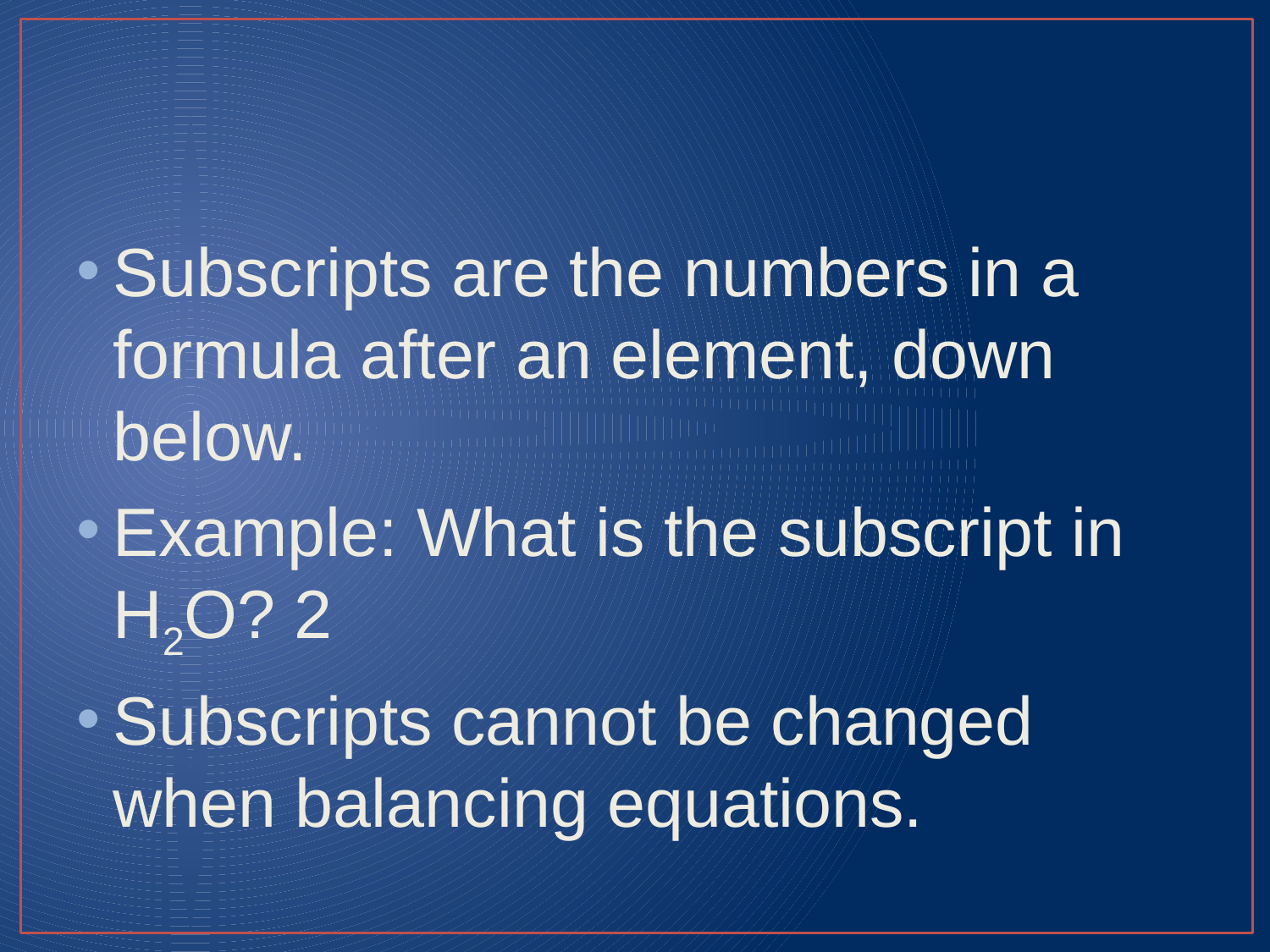

#
Subscripts are the numbers in a formula after an element, down below.
Example: What is the subscript in H2O? 2
Subscripts cannot be changed when balancing equations.